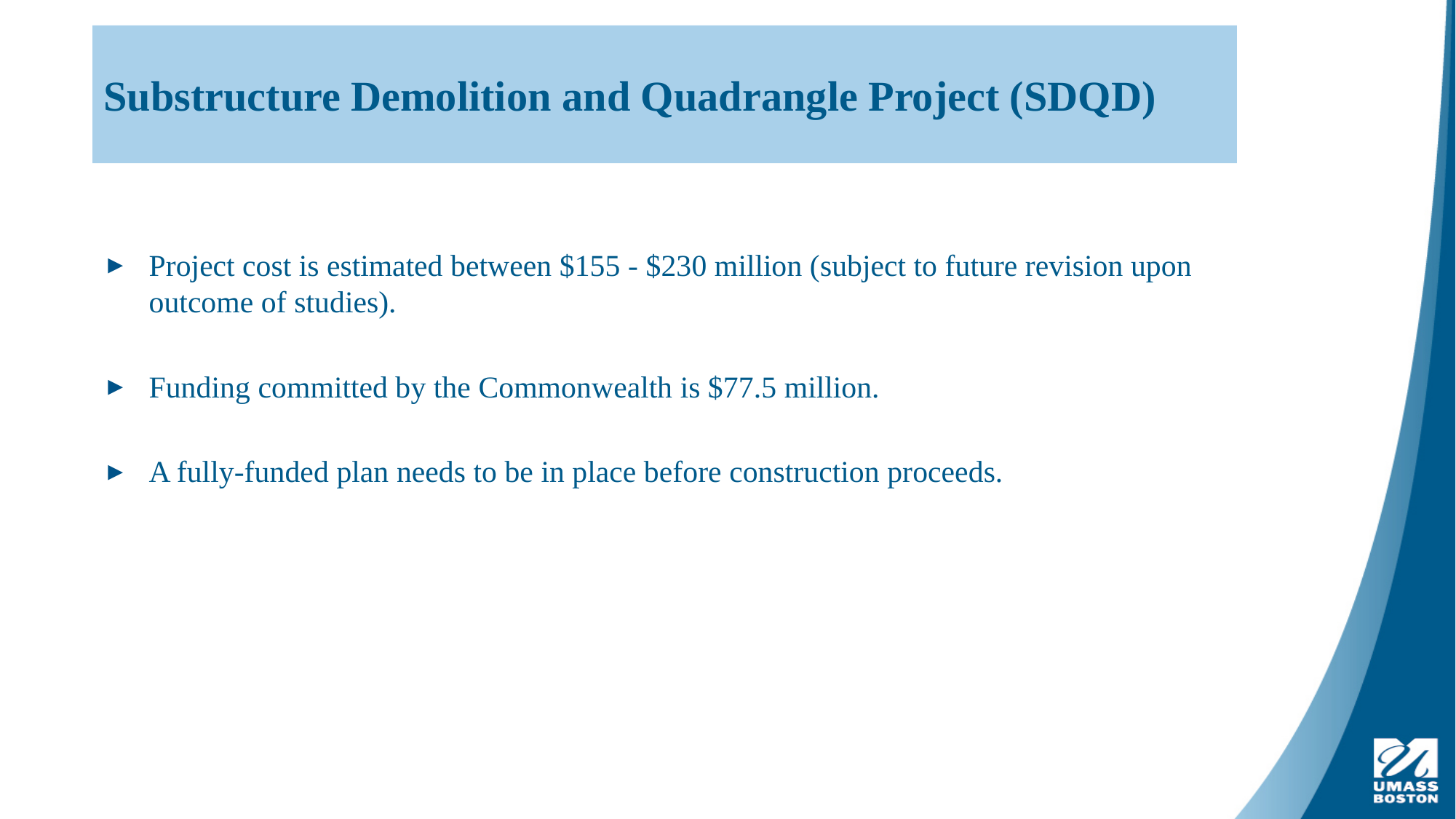

Substructure Demolition and Quadrangle Project (SDQD)
#
Project cost is estimated between $155 - $230 million (subject to future revision upon outcome of studies).

Funding committed by the Commonwealth is $77.5 million.

A fully-funded plan needs to be in place before construction proceeds.